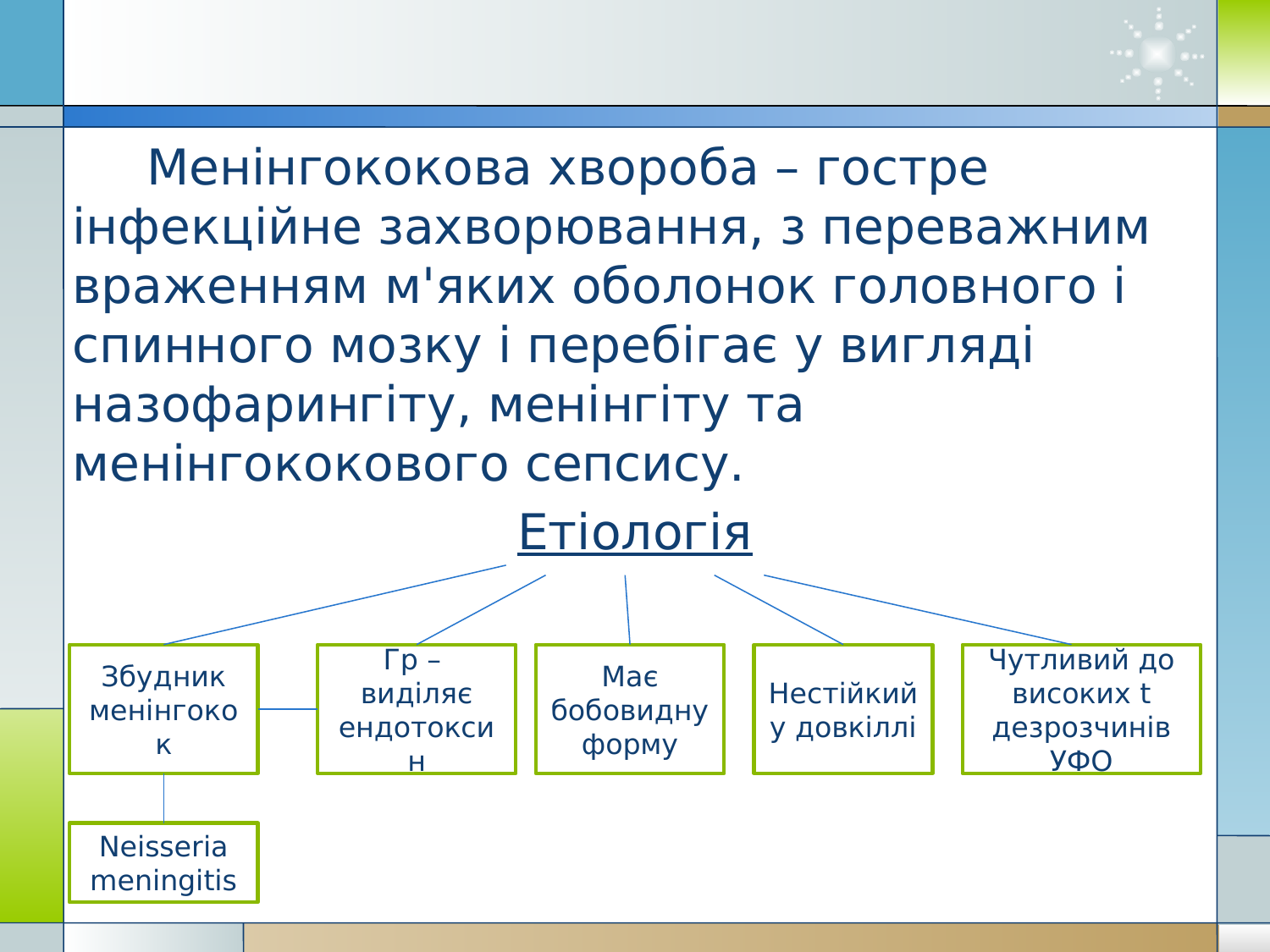

Менінгококова хвороба – гостре інфекційне захворювання, з переважним враженням м'яких оболонок головного і спинного мозку і перебігає у вигляді назофарингіту, менінгіту та менінгококового сепсису.
Етіологія
Збудник менінгокок
Гр –
виділяє ендотоксин
Має бобовидну форму
Нестійкий у довкіллі
Чутливий до високих t дезрозчинів УФО
Neisseria meningitis